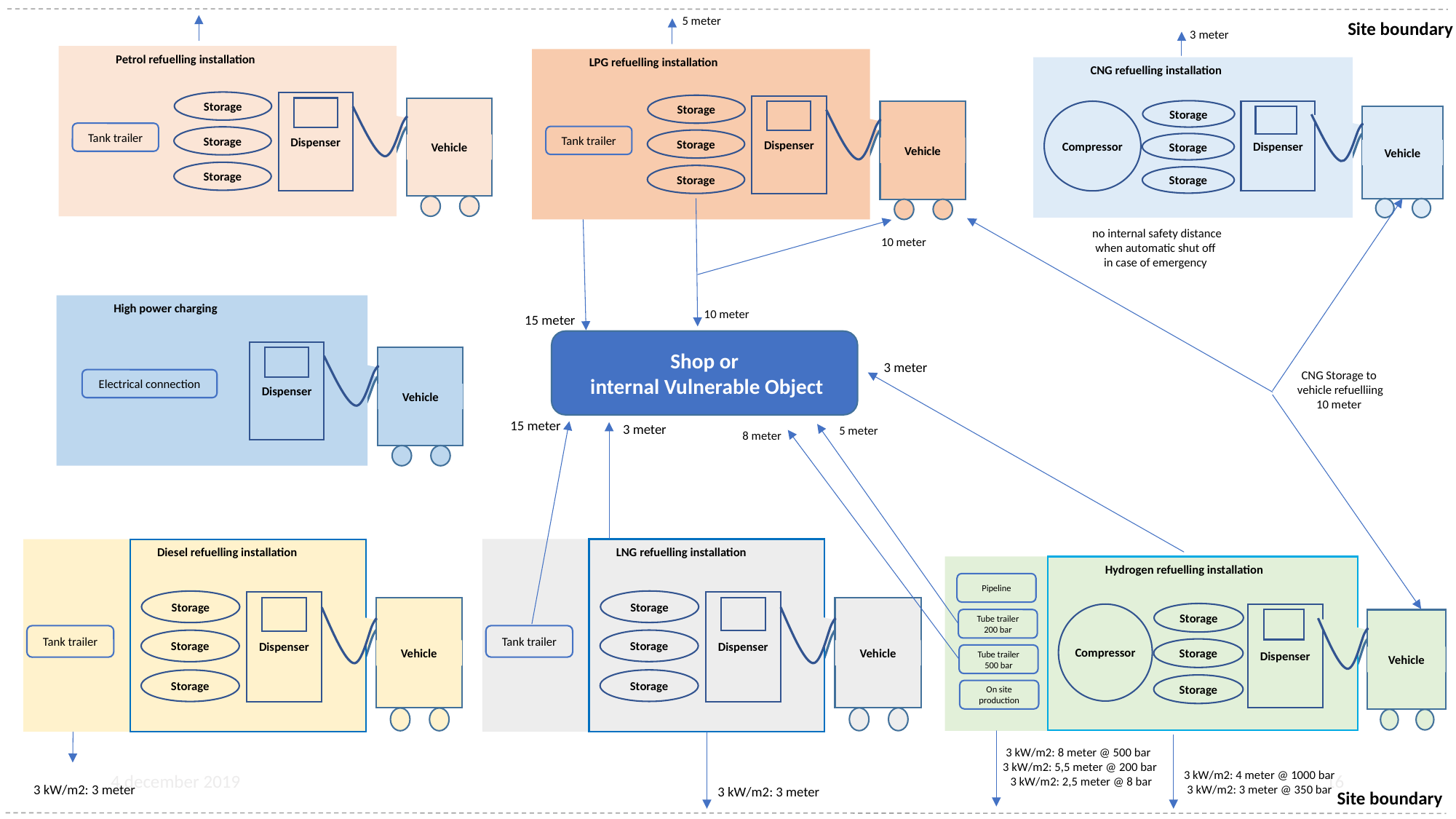

Site boundary
 5 meter
 3 meter
                 Petrol refuelling installation
                 LPG refuelling installation
                 CNG refuelling installation
Storage
Dispenser
Storage
Dispenser

Storage

Compressor
Dispenser

Tank trailer
Tank trailer
Storage
Storage
Storage
Vehicle
Vehicle
Vehicle
Storage
Storage
Storage

 no internal safety distance
when automatic shut off
in case of emergency
10 meter
                 High power charging
10 meter
15 meter
Shop or
 internal Vulnerable Object
Dispenser

 3 meter

CNG Storage to
vehicle refuelliing
10 meter
Electrical connection
Vehicle
15 meter
 3 meter
 5 meter
8 meter

      LNG refuelling installation

      Diesel refuelling installation

                 Hydrogen refuelling installation
Pipeline
Storage
Storage
Dispenser
Dispenser

Storage
Compressor
Dispenser

Tube trailer
200 bar

Tank trailer
Tank trailer

Storage
Storage
Vehicle
Vehicle
Storage
Tube trailer 500 bar
Vehicle
Storage
Storage
Storage
On site production

3 kW/m2: 8 meter @ 500 bar
3 kW/m2: 5,5 meter @ 200 bar
 3 kW/m2: 2,5 meter @ 8 bar

4 december 2019
16
3 kW/m2: 4 meter @ 1000 bar
3 kW/m2: 3 meter @ 350 bar

3 kW/m2: 3 meter
Site boundary
3 kW/m2: 3 meter